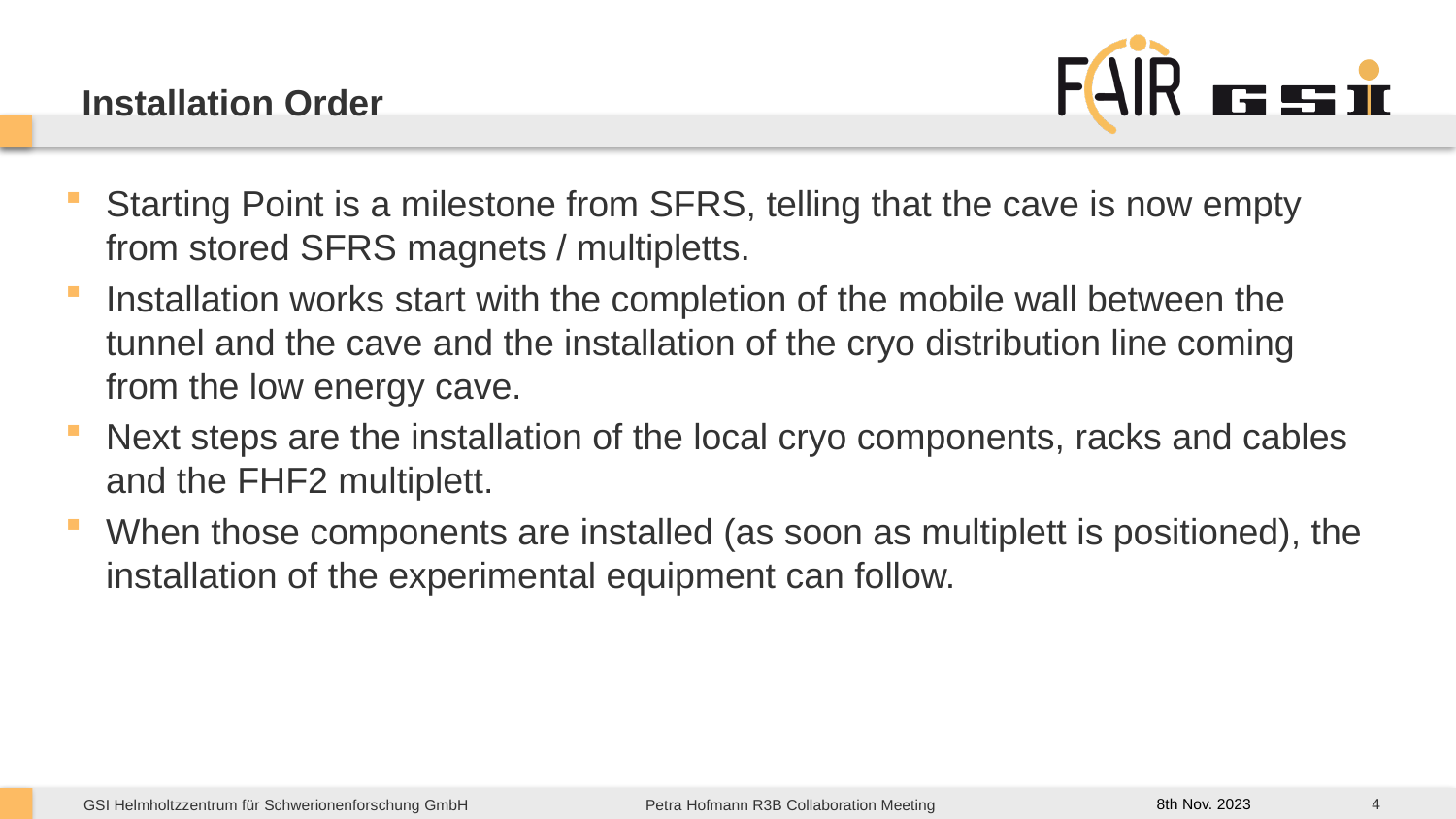

# Installation Order
Starting Point is a milestone from SFRS, telling that the cave is now empty from stored SFRS magnets / multipletts.
Installation works start with the completion of the mobile wall between the tunnel and the cave and the installation of the cryo distribution line coming from the low energy cave.
Next steps are the installation of the local cryo components, racks and cables and the FHF2 multiplett.
When those components are installed (as soon as multiplett is positioned), the installation of the experimental equipment can follow.

4
8th Nov. 2023
Petra Hofmann R3B Collaboration Meeting